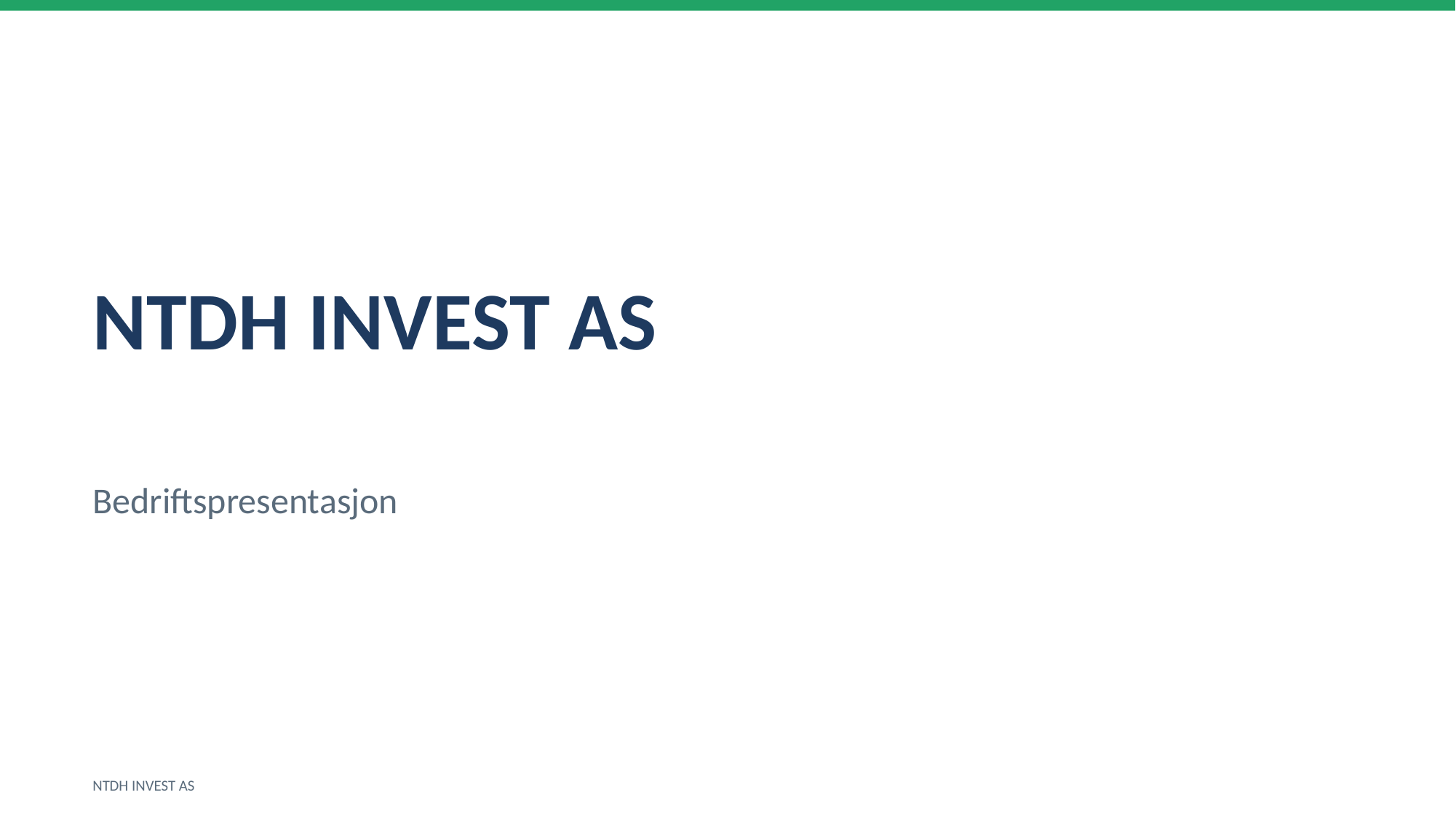

NTDH INVEST AS
Bedriftspresentasjon
NTDH INVEST AS